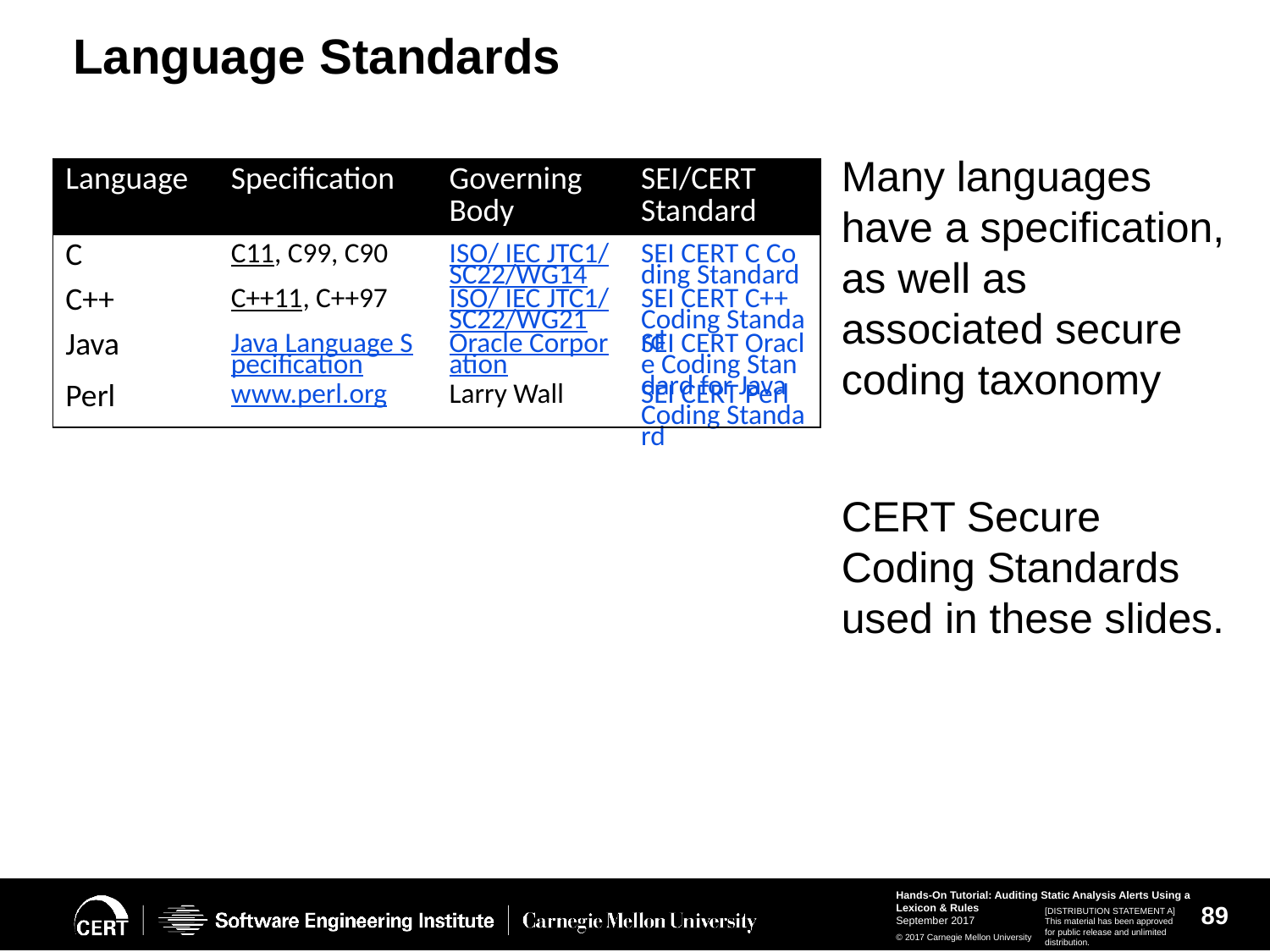

# Language Standards
Many languages have a specification, as well as associated secure coding taxonomy

CERT Secure Coding Standards used in these slides.

| Language | Specification | Governing Body | SEI/CERT Standard |
| --- | --- | --- | --- |
| C | C11, C99, C90 | ISO/ IEC JTC1/SC22/WG14 | SEI CERT C Coding Standard |
| C++ | C++11, C++97 | ISO/ IEC JTC1/SC22/WG21 | SEI CERT C++ Coding Standard |
| Java | Java Language Specification | Oracle Corporation | SEI CERT Oracle Coding Standard for Java |
| Perl | www.perl.org | Larry Wall | SEI CERT Perl Coding Standard |